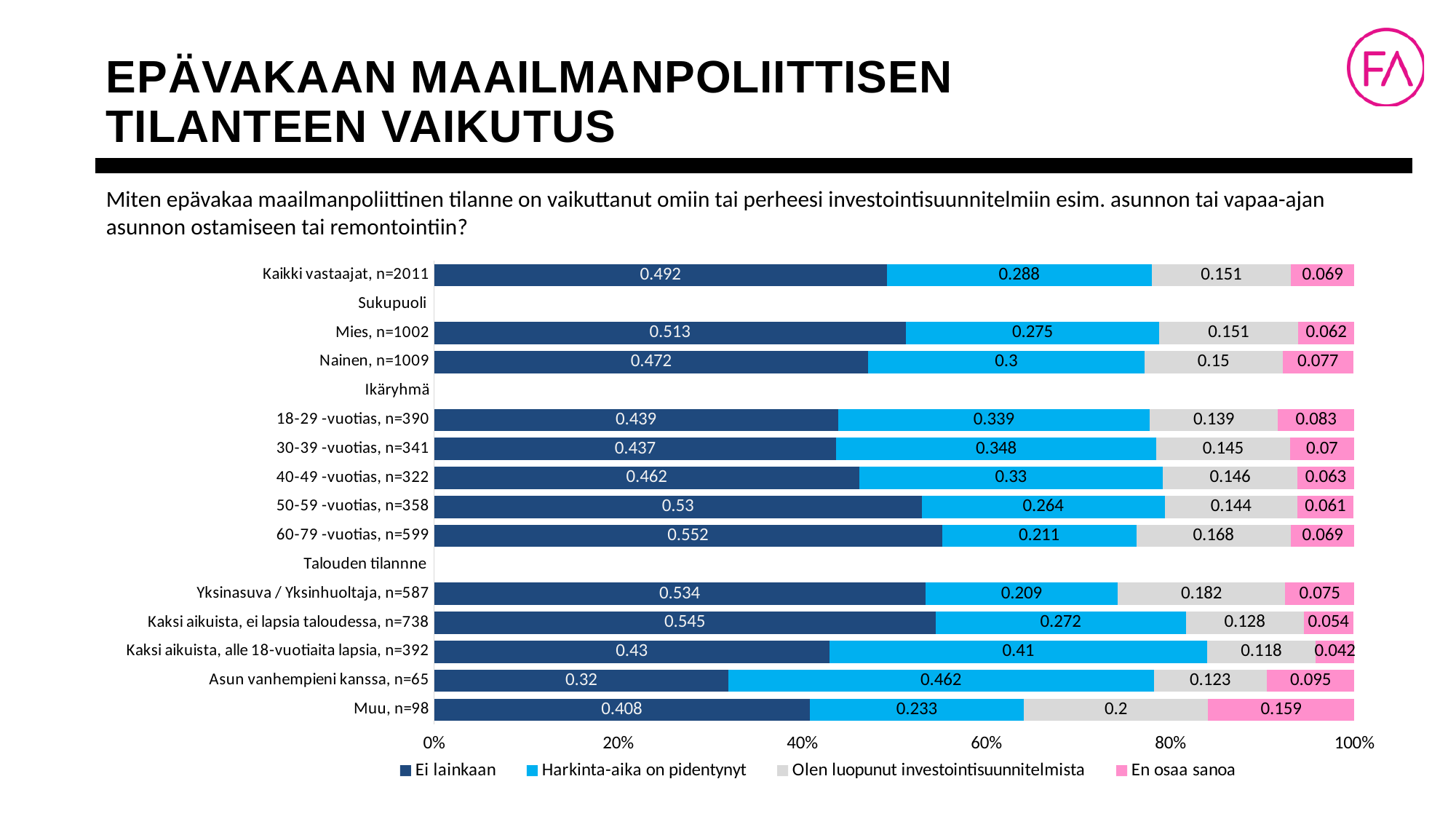

# Epävakaan maailmanpoliittisen tilanteen vaikutus
Miten epävakaa maailmanpoliittinen tilanne on vaikuttanut omiin tai perheesi investointisuunnitelmiin esim. asunnon tai vapaa-ajan asunnon ostamiseen tai remontointiin?

### Chart

| Category | Ei lainkaan | Harkinta-aika on pidentynyt | Olen luopunut investointisuunnitelmista | En osaa sanoa |
|---|---|---|---|---|
| Kaikki vastaajat, n=2011 | 0.492 | 0.288 | 0.151 | 0.069 |
| Sukupuoli  | None | None | None | None |
| Mies, n=1002 | 0.513 | 0.275 | 0.151 | 0.062 |
| Nainen, n=1009 | 0.472 | 0.3 | 0.15 | 0.077 |
| Ikäryhmä | None | None | None | None |
| 18-29 -vuotias, n=390 | 0.439 | 0.339 | 0.139 | 0.083 |
| 30-39 -vuotias, n=341 | 0.437 | 0.348 | 0.145 | 0.07 |
| 40-49 -vuotias, n=322 | 0.462 | 0.33 | 0.146 | 0.063 |
| 50-59 -vuotias, n=358 | 0.53 | 0.264 | 0.144 | 0.061 |
| 60-79 -vuotias, n=599 | 0.552 | 0.211 | 0.168 | 0.069 |
| Talouden tilannne  | None | None | None | None |
| Yksinasuva / Yksinhuoltaja, n=587 | 0.534 | 0.209 | 0.182 | 0.075 |
| Kaksi aikuista, ei lapsia taloudessa, n=738 | 0.545 | 0.272 | 0.128 | 0.054 |
| Kaksi aikuista, alle 18-vuotiaita lapsia, n=392 | 0.43 | 0.41 | 0.118 | 0.042 |
| Asun vanhempieni kanssa, n=65 | 0.32 | 0.462 | 0.123 | 0.095 |
| Muu, n=98 | 0.408 | 0.233 | 0.2 | 0.159 |